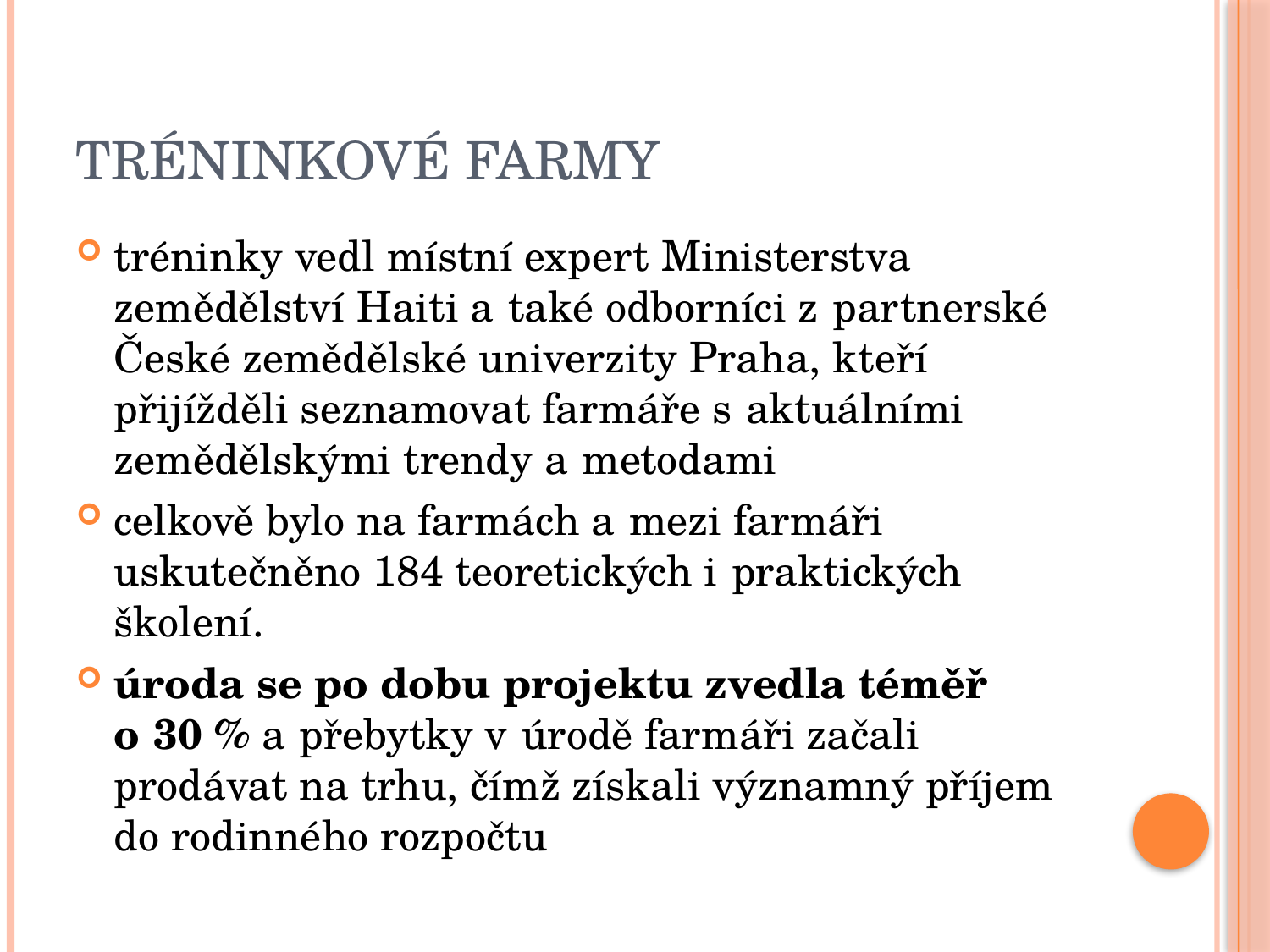

# tréninkové farmy
tréninky vedl místní expert Ministerstva zemědělství Haiti a také odborníci z partnerské České zemědělské univerzity Praha, kteří přijížděli seznamovat farmáře s aktuálními zemědělskými trendy a metodami
celkově bylo na farmách a mezi farmáři uskutečněno 184 teoretických i praktických školení.
úroda se po dobu projektu zvedla téměř o 30 % a přebytky v úrodě farmáři začali prodávat na trhu, čímž získali významný příjem do rodinného rozpočtu